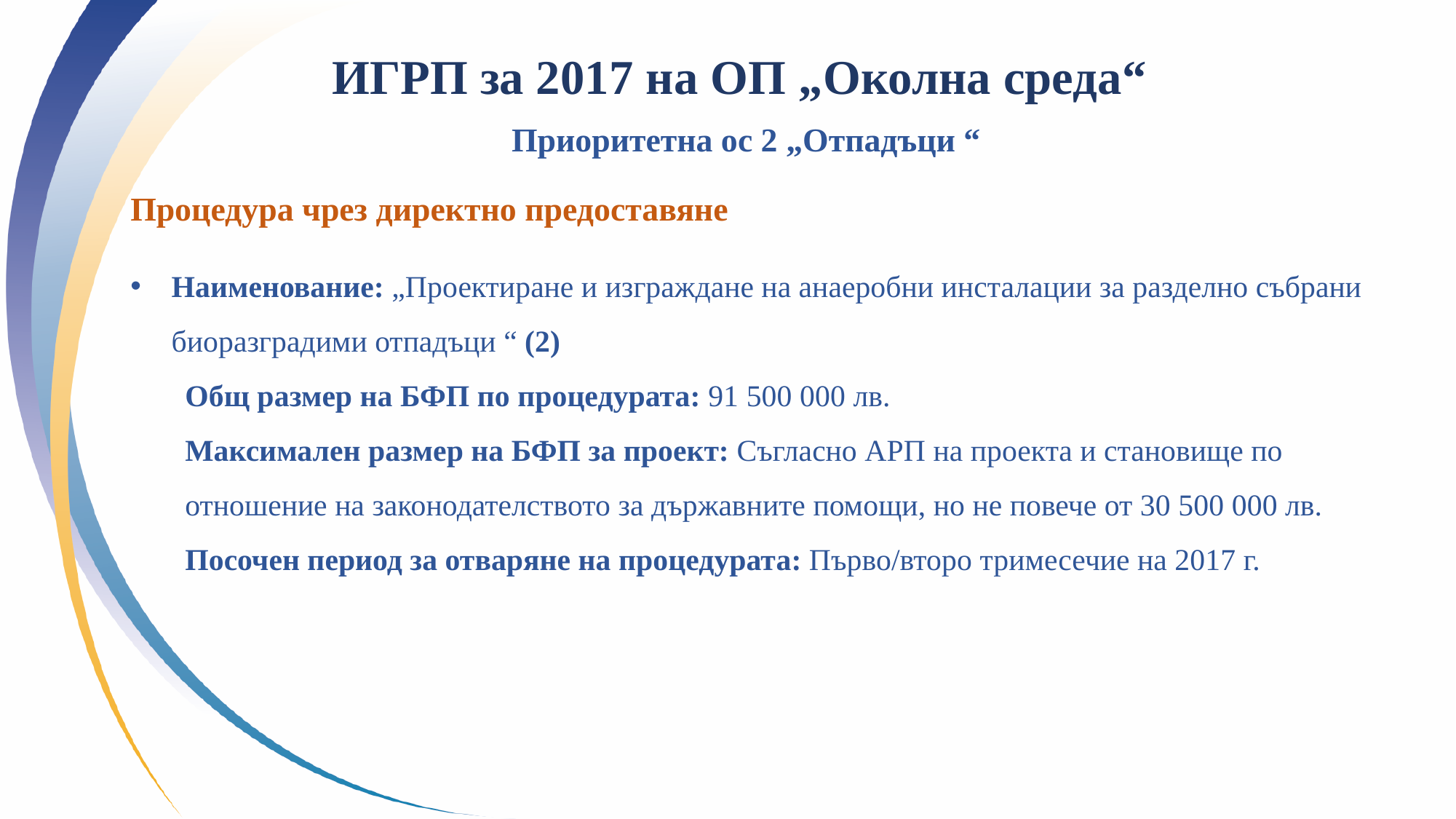

ИГРП за 2017 на ОП „Околна среда“
Приоритетна ос 2 „Отпадъци “
Процедура чрез директно предоставяне

Наименование: „Проектиране и изграждане на анаеробни инсталации за разделно събрани биоразградими отпадъци “ (2)
Общ размер на БФП по процедурата: 91 500 000 лв.
Максимален размер на БФП за проект: Съгласно АРП на проекта и становище по отношение на законодателството за държавните помощи, но не повече от 30 500 000 лв.
Посочен период за отваряне на процедурата: Първо/второ тримесечие на 2017 г.